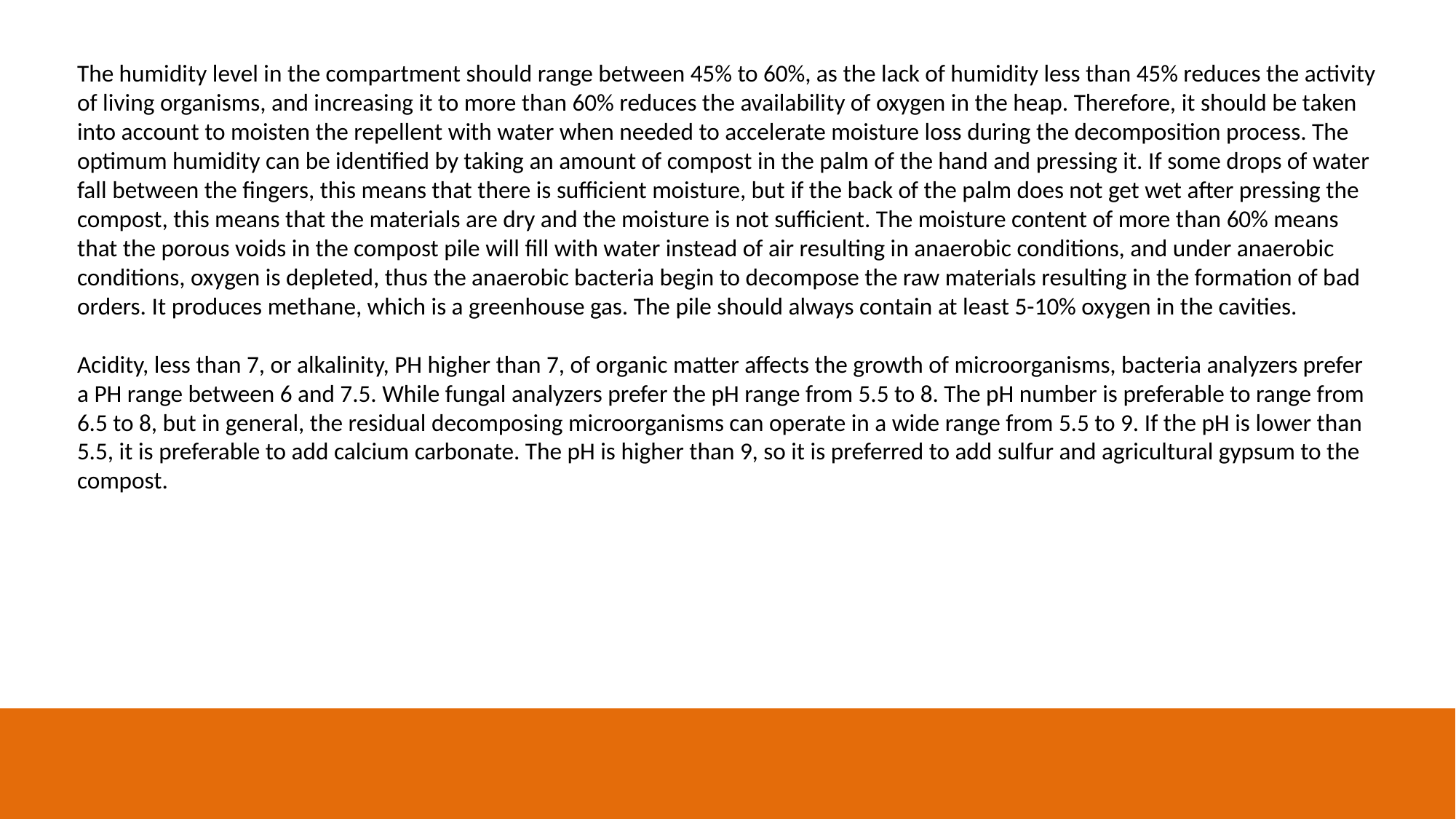

The humidity level in the compartment should range between 45% to 60%, as the lack of humidity less than 45% reduces the activity of living organisms, and increasing it to more than 60% reduces the availability of oxygen in the heap. Therefore, it should be taken into account to moisten the repellent with water when needed to accelerate moisture loss during the decomposition process. The optimum humidity can be identified by taking an amount of compost in the palm of the hand and pressing it. If some drops of water fall between the fingers, this means that there is sufficient moisture, but if the back of the palm does not get wet after pressing the compost, this means that the materials are dry and the moisture is not sufficient. The moisture content of more than 60% means that the porous voids in the compost pile will fill with water instead of air resulting in anaerobic conditions, and under anaerobic conditions, oxygen is depleted, thus the anaerobic bacteria begin to decompose the raw materials resulting in the formation of bad orders. It produces methane, which is a greenhouse gas. The pile should always contain at least 5-10% oxygen in the cavities.

Acidity, less than 7, or alkalinity, PH higher than 7, of organic matter affects the growth of microorganisms, bacteria analyzers prefer a PH range between 6 and 7.5. While fungal analyzers prefer the pH range from 5.5 to 8. The pH number is preferable to range from 6.5 to 8, but in general, the residual decomposing microorganisms can operate in a wide range from 5.5 to 9. If the pH is lower than 5.5, it is preferable to add calcium carbonate. The pH is higher than 9, so it is preferred to add sulfur and agricultural gypsum to the compost.